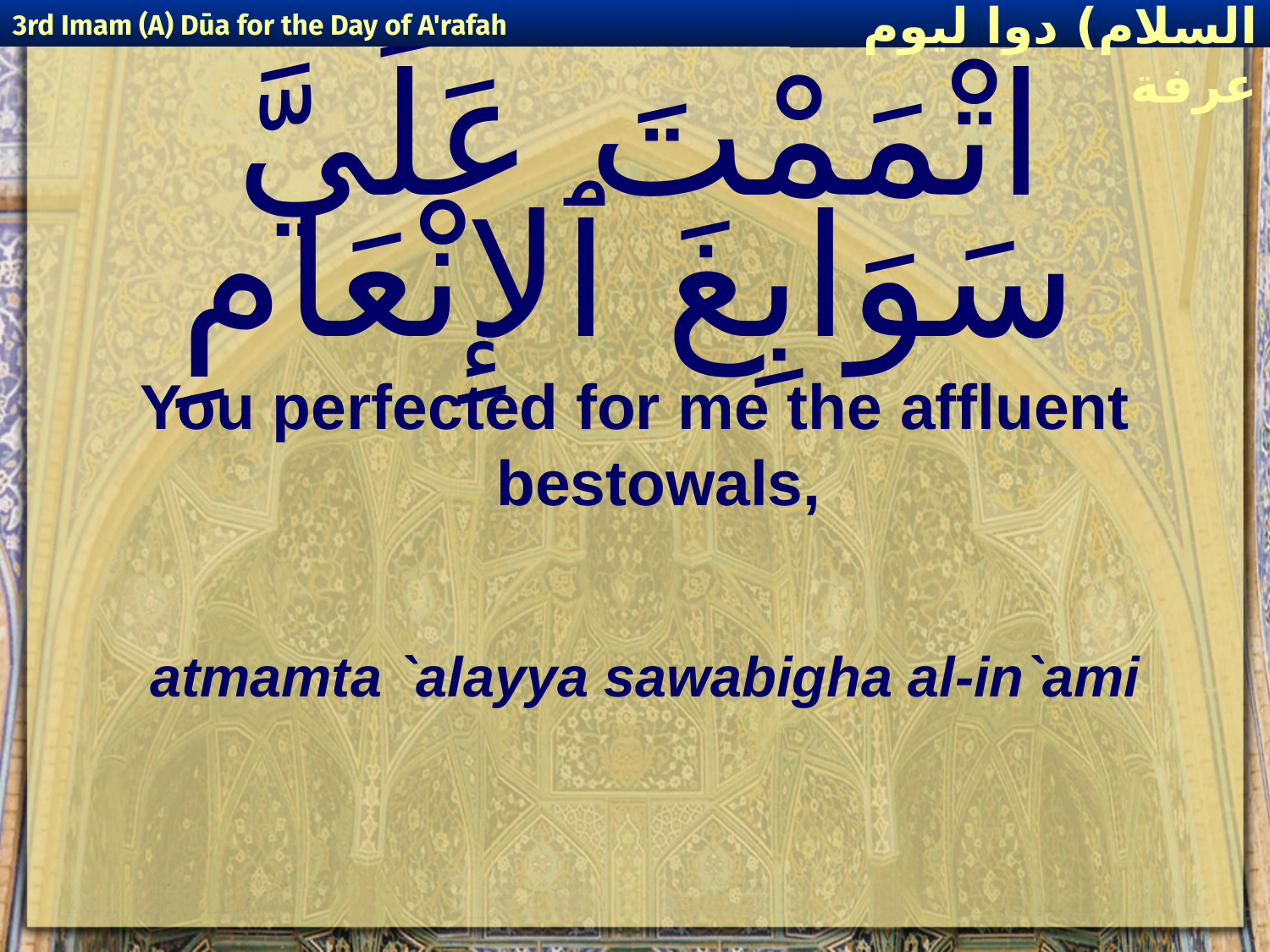

3rd Imam (A) Dūa for the Day of A'rafah
إمام حسين(عليه السلام) دوا ليوم عرفة
# اتْمَمْتَ عَلَيَّ سَوَابِغَ ٱلإِنْعَامِ
You perfected for me the affluent bestowals,
atmamta `alayya sawabigha al-in`ami